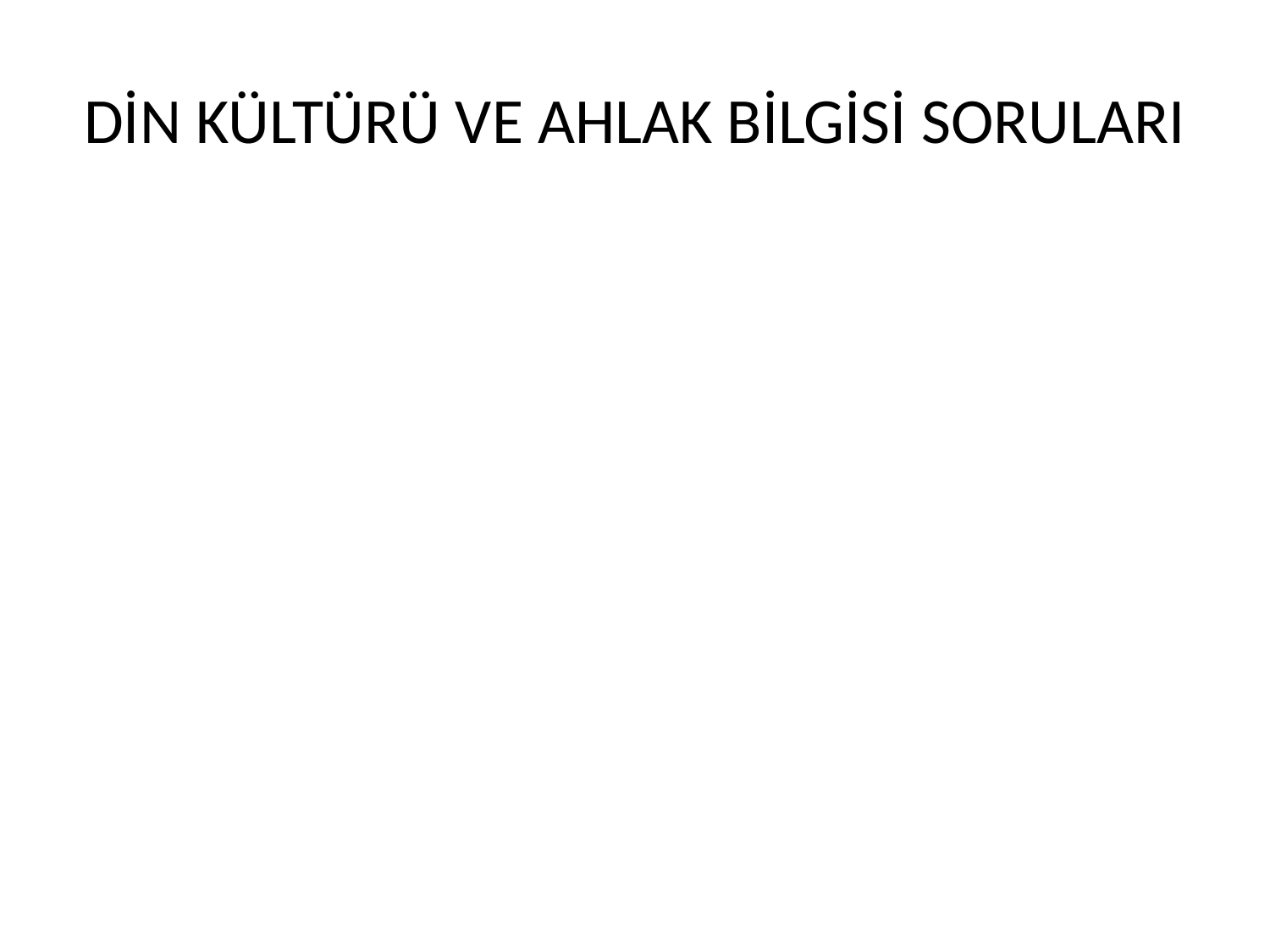

# DİN KÜLTÜRÜ VE AHLAK BİLGİSİ SORULARI